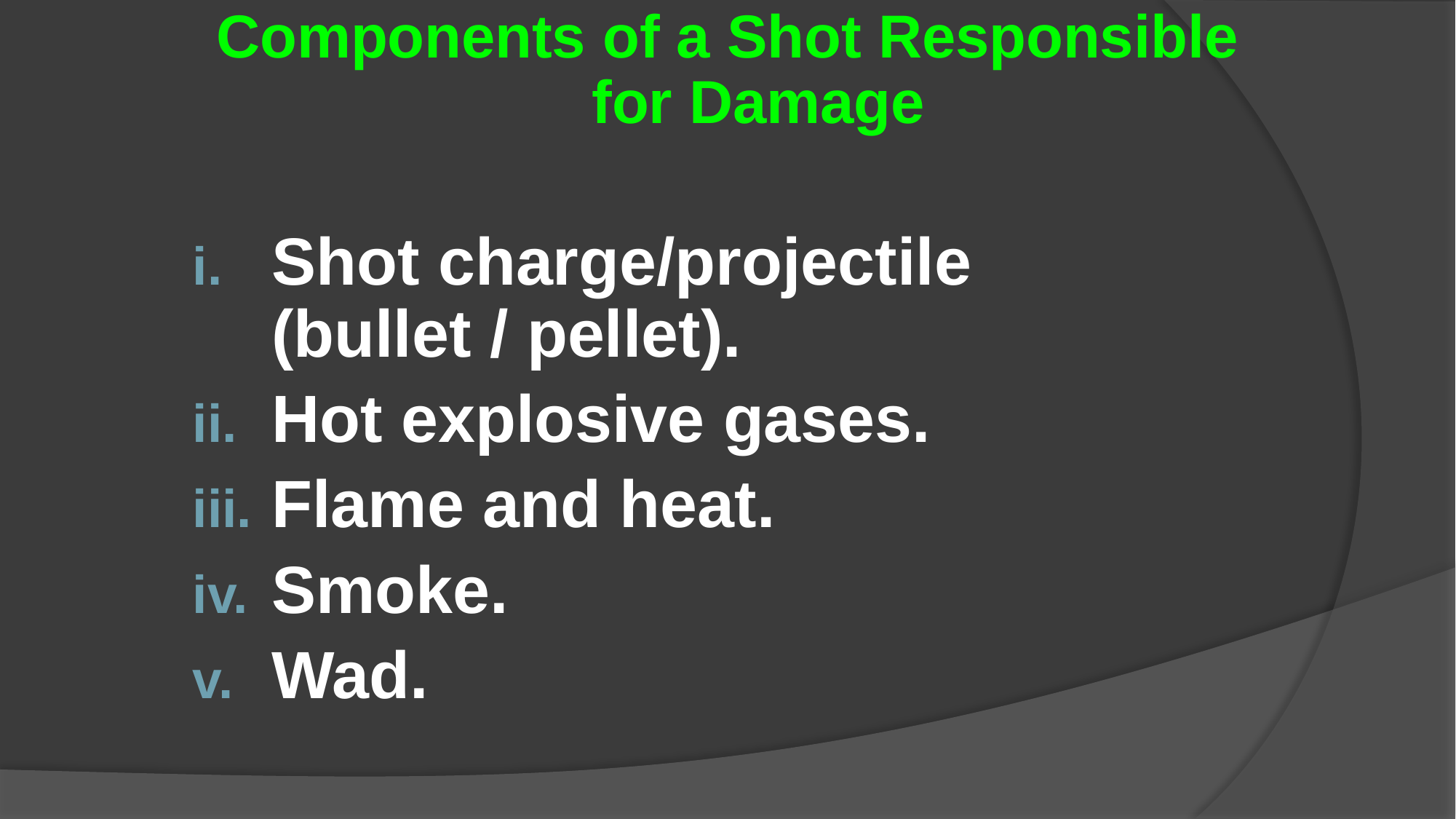

Components of a Shot Responsible for Damage

Shot charge/projectile           (bullet / pellet).
Hot explosive gases.
Flame and heat.
Smoke.
Wad.